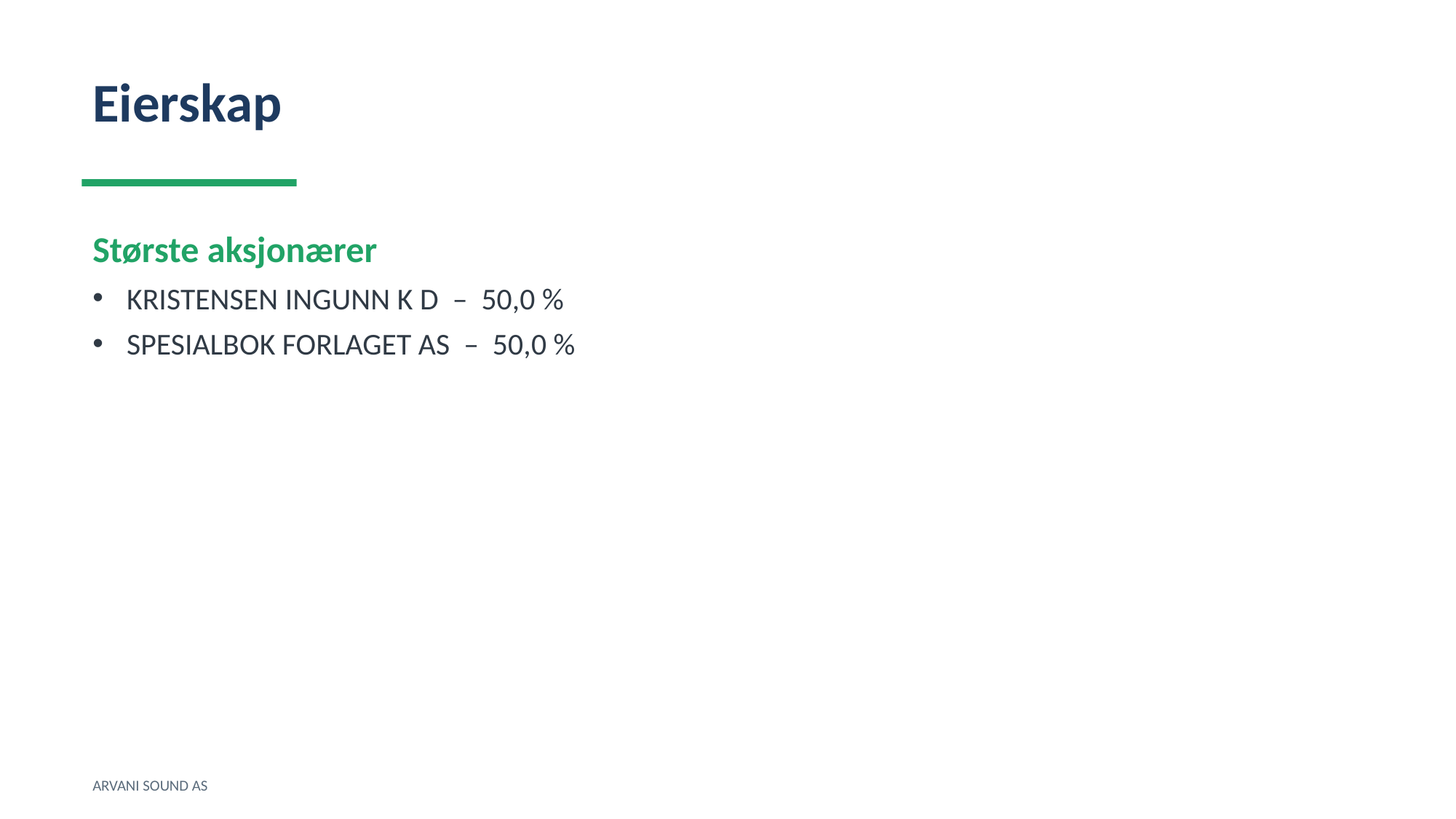

Eierskap

Største aksjonærer
KRISTENSEN INGUNN K D  –  50,0 %
SPESIALBOK FORLAGET AS  –  50,0 %
ARVANI SOUND AS